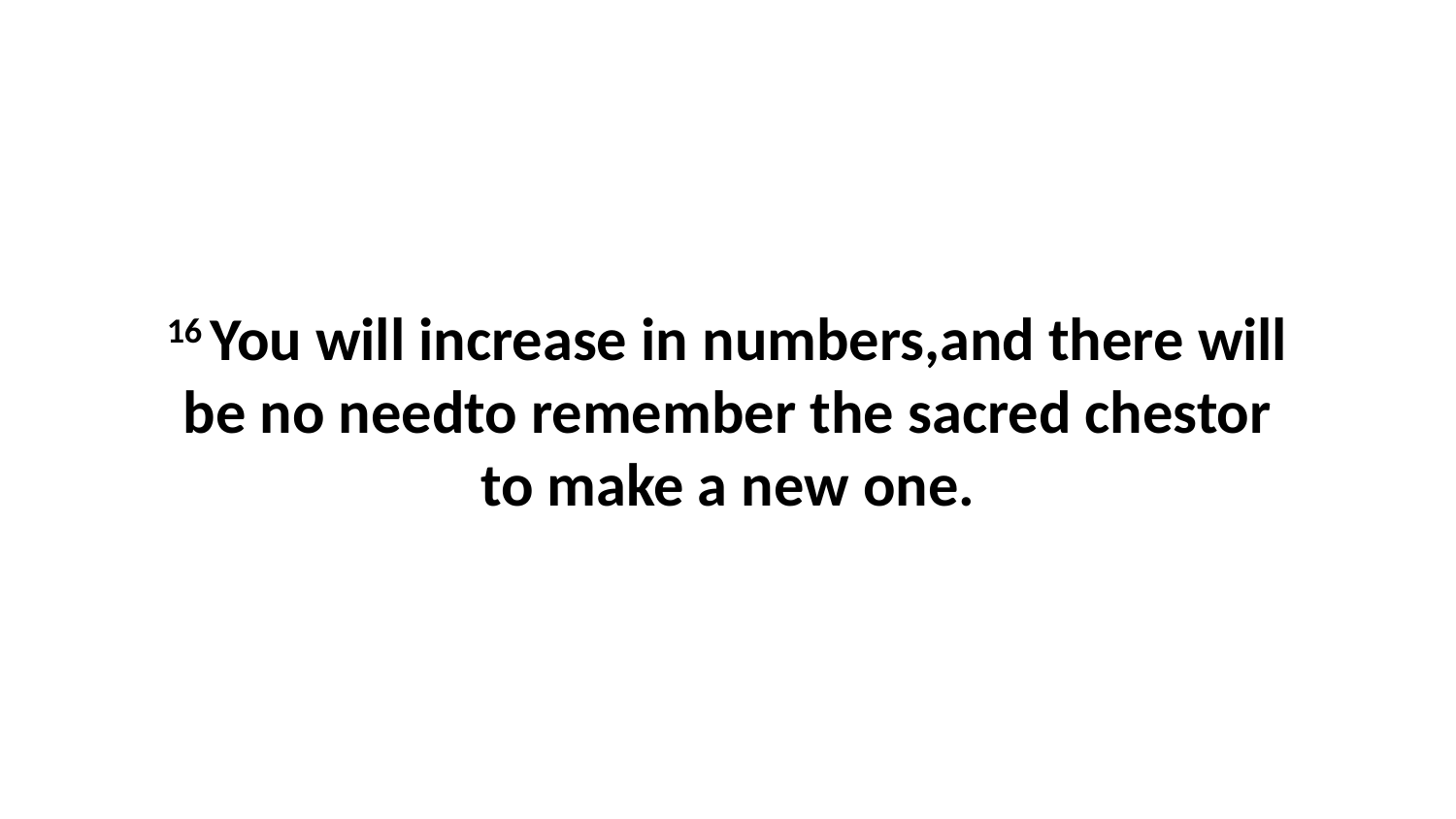

16 You will increase in numbers,and there will be no needto remember the sacred chestor to make a new one.